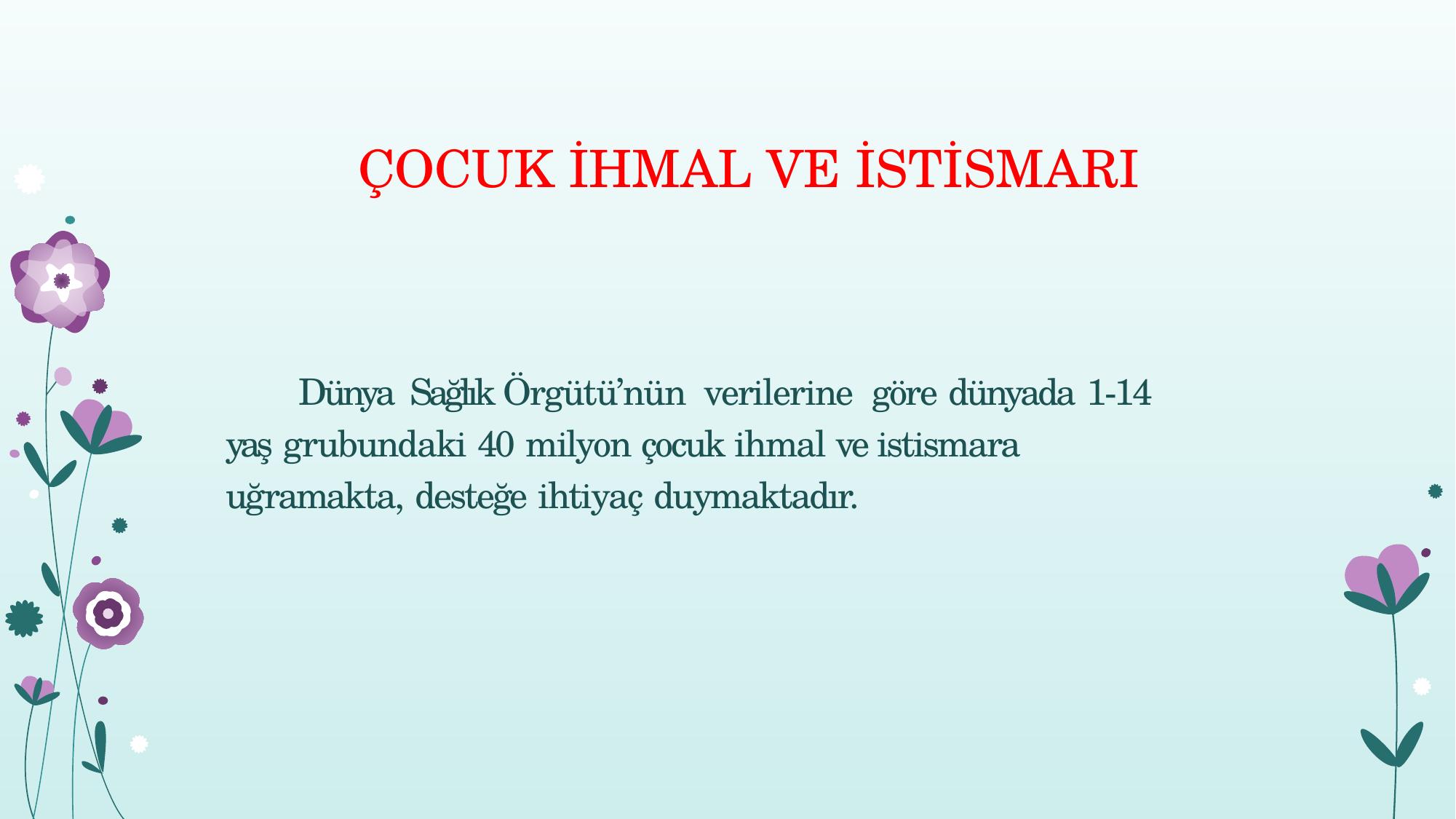

# ÇOCUK İHMAL VE İSTİSMARI
Dünya  Sağlık Örgütü’nün     verilerine  göre dünyada 1-14 yaş grubundaki 40 milyon çocuk ihmal ve istismara  uğramakta, desteğe ihtiyaç duymaktadır.